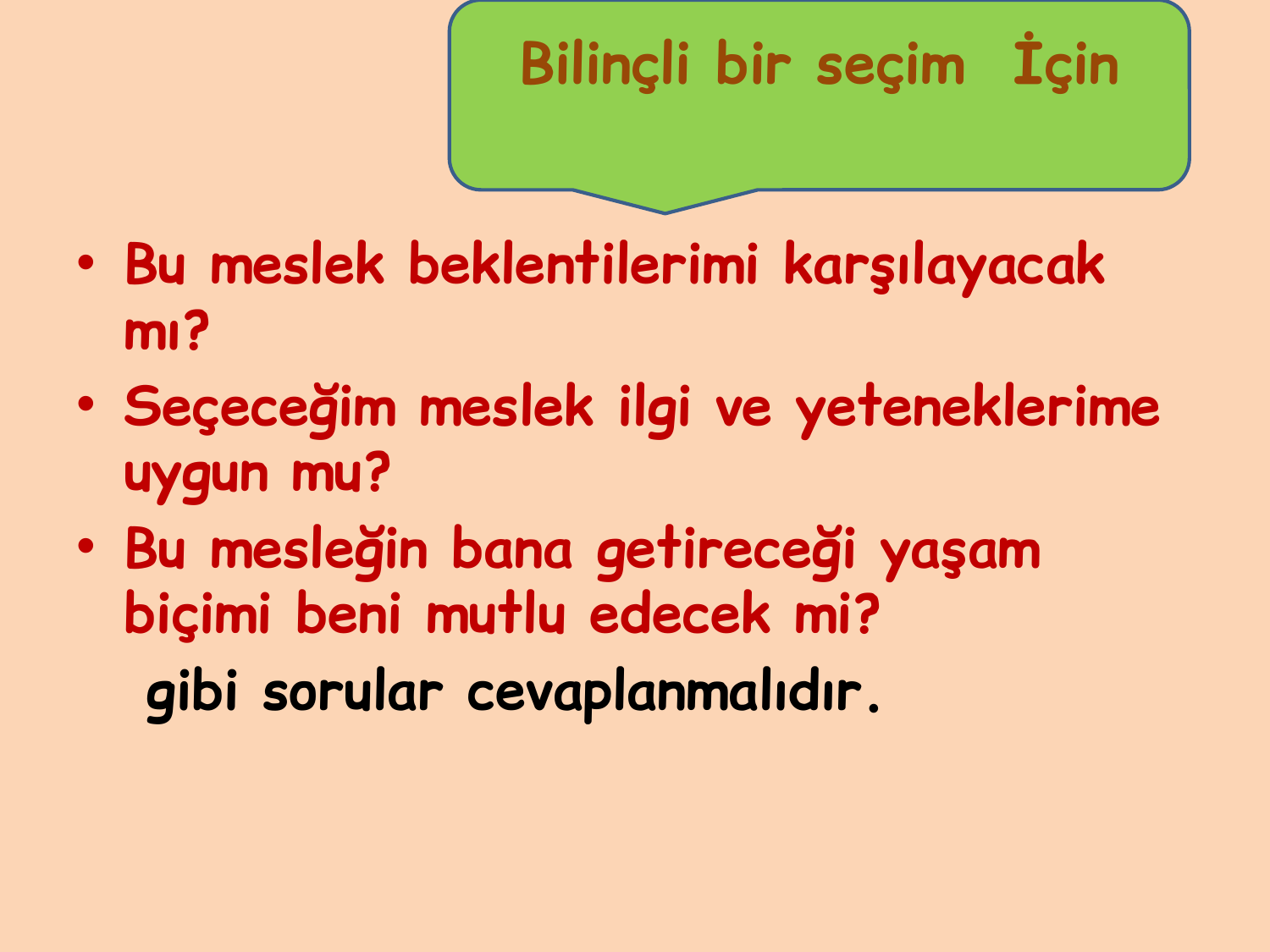

Bilinçli bir seçim  İçin
Bu meslek beklentilerimi karşılayacak mı?
Seçeceğim meslek ilgi ve yeteneklerime uygun mu?
Bu mesleğin bana getireceği yaşam biçimi beni mutlu edecek mi?
   gibi sorular cevaplanmalıdır.